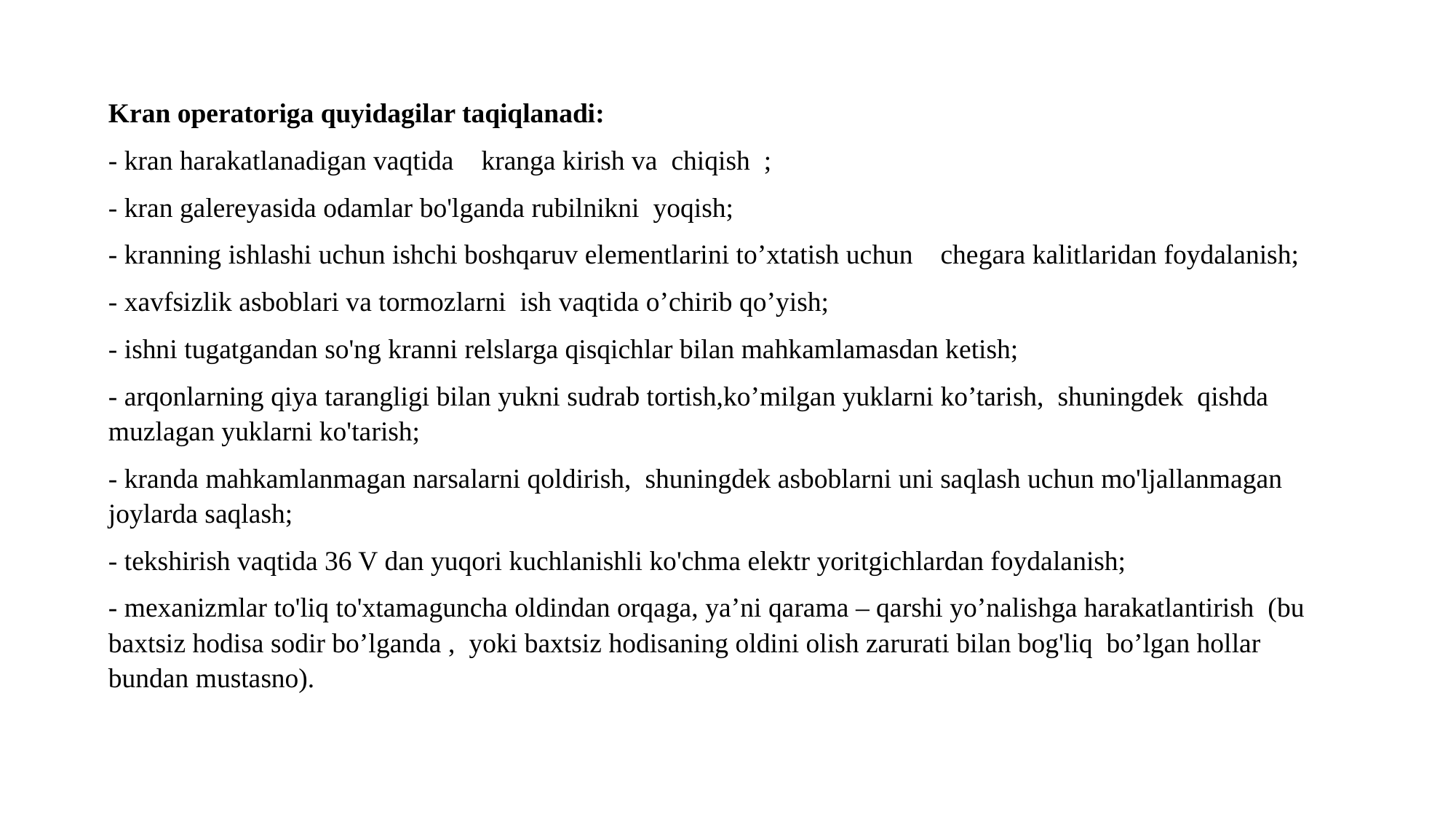

Kran operatoriga quyidagilar taqiqlanadi:
- kran harakatlanadigan vaqtida    kranga kirish va  chiqish  ;
- kran galereyasida odamlar bo'lganda rubilnikni  yoqish;
- kranning ishlashi uchun ishchi boshqaruv elementlarini to’xtatish uchun    chegara kalitlaridan foydalanish;
- xavfsizlik asboblari va tormozlarni  ish vaqtida o’chirib qo’yish;
- ishni tugatgandan so'ng kranni relslarga qisqichlar bilan mahkamlamasdan ketish;
- arqonlarning qiya tarangligi bilan yukni sudrab tortish,ko’milgan yuklarni ko’tarish,  shuningdek  qishda muzlagan yuklarni ko'tarish;
- kranda mahkamlanmagan narsalarni qoldirish,  shuningdek asboblarni uni saqlash uchun mo'ljallanmagan joylarda saqlash;
- tekshirish vaqtida 36 V dan yuqori kuchlanishli ko'chma elektr yoritgichlardan foydalanish;
- mexanizmlar to'liq to'xtamaguncha oldindan orqaga, ya’ni qarama – qarshi yo’nalishga harakatlantirish  (bu baxtsiz hodisa sodir bo’lganda ,  yoki baxtsiz hodisaning oldini olish zarurati bilan bog'liq  bo’lgan hollar bundan mustasno).